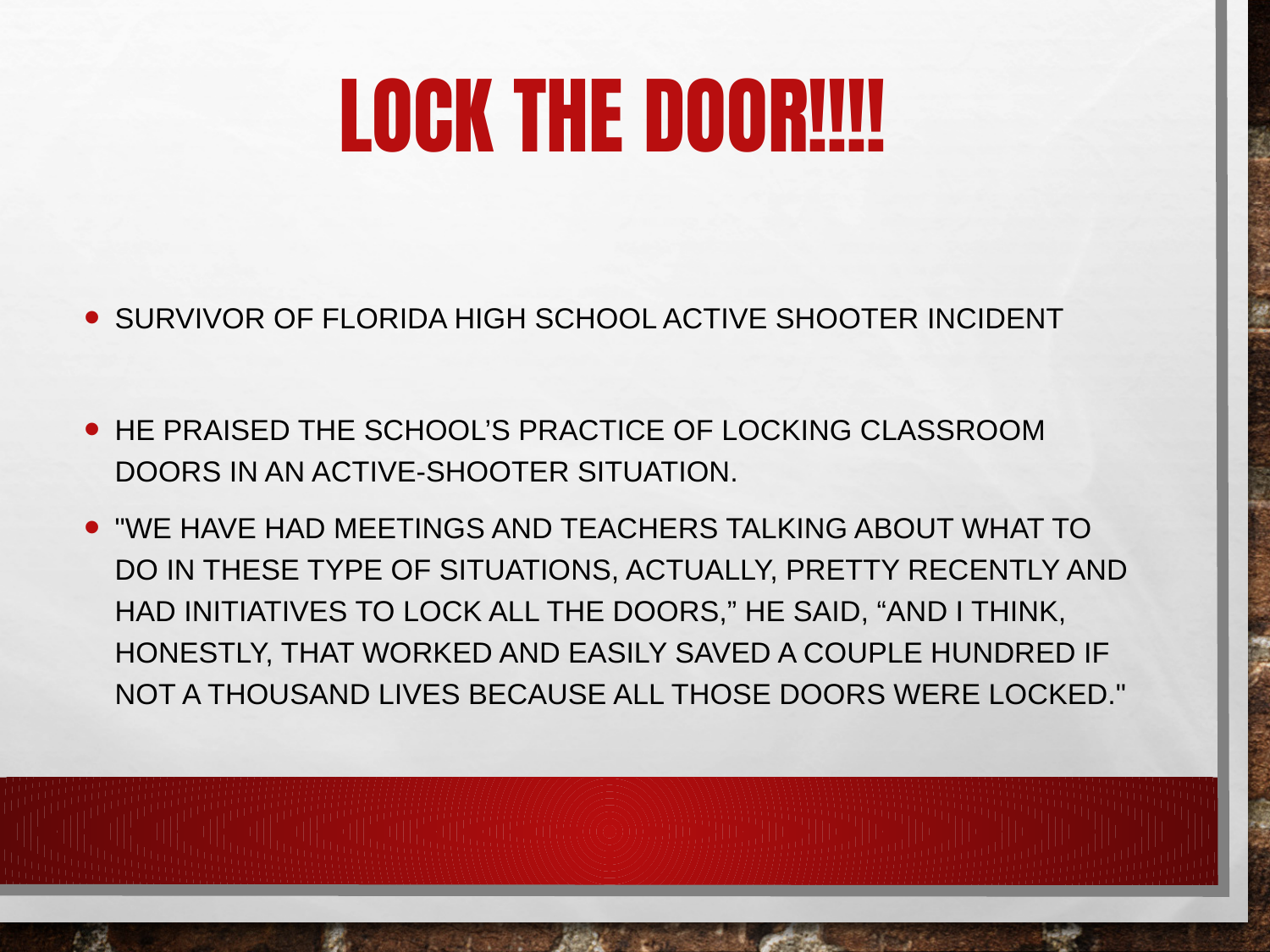

# LOCK THE DOOR!!!!
Survivor of Florida High School Active Shooter Incident

He praised the school’s practice of locking classroom doors in an active-shooter situation.
"We have had meetings and teachers talking about what to do in these type of situations, actually, pretty recently and had initiatives to lock all the doors,” he said, “and I think, honestly, that worked and easily saved a couple hundred if not a thousand lives because all those doors were locked."